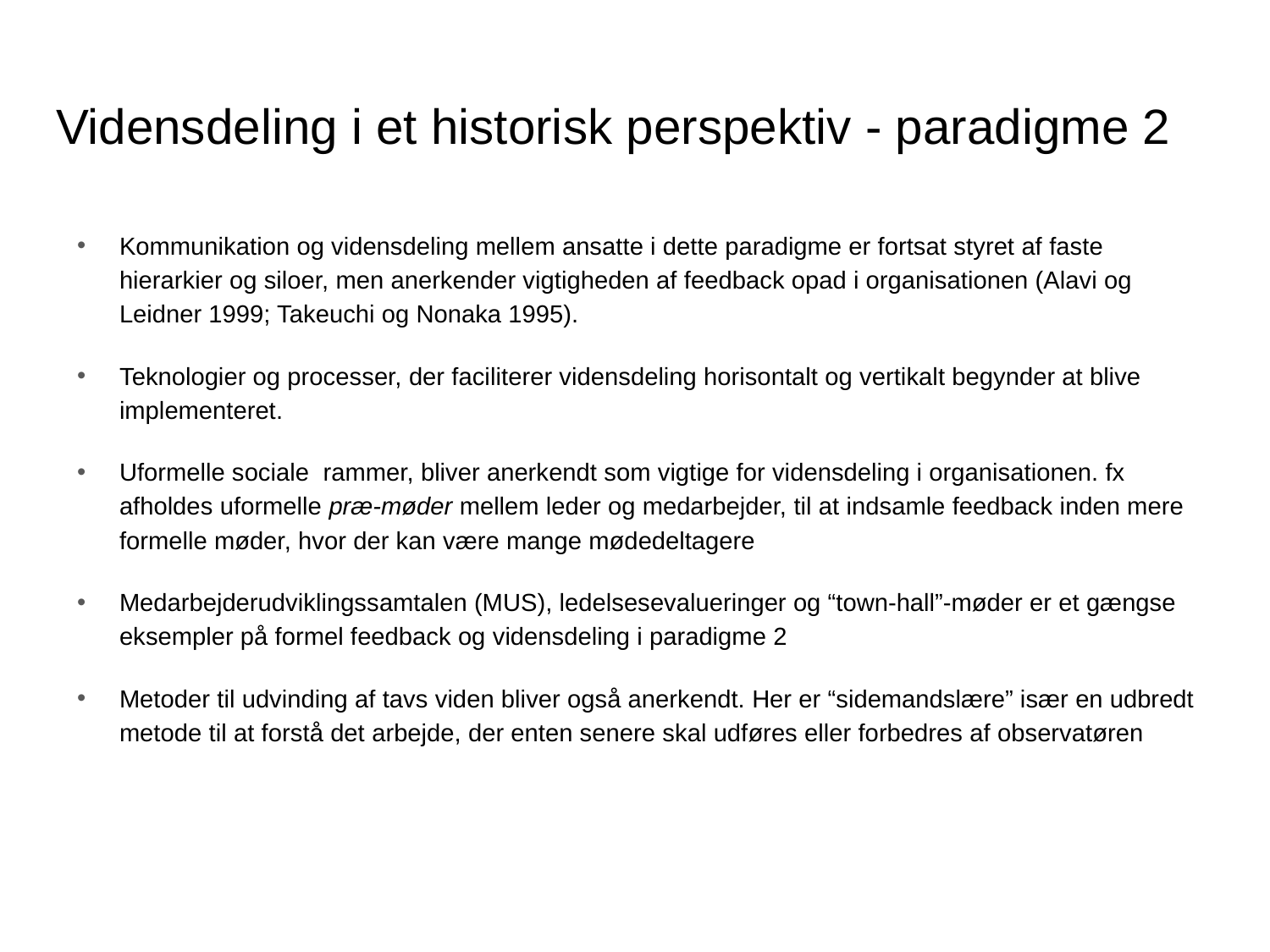

# Vidensdeling i et historisk perspektiv - paradigme 2
Kommunikation og vidensdeling mellem ansatte i dette paradigme er fortsat styret af faste hierarkier og siloer, men anerkender vigtigheden af feedback opad i organisationen (Alavi og Leidner 1999; Takeuchi og Nonaka 1995).
Teknologier og processer, der faciliterer vidensdeling horisontalt og vertikalt begynder at blive implementeret.
Uformelle sociale  rammer, bliver anerkendt som vigtige for vidensdeling i organisationen. fx afholdes uformelle præ-møder mellem leder og medarbejder, til at indsamle feedback inden mere formelle møder, hvor der kan være mange mødedeltagere
Medarbejderudviklingssamtalen (MUS), ledelsesevalueringer og “town-hall”-møder er et gængse eksempler på formel feedback og vidensdeling i paradigme 2
Metoder til udvinding af tavs viden bliver også anerkendt. Her er “sidemandslære” især en udbredt metode til at forstå det arbejde, der enten senere skal udføres eller forbedres af observatøren